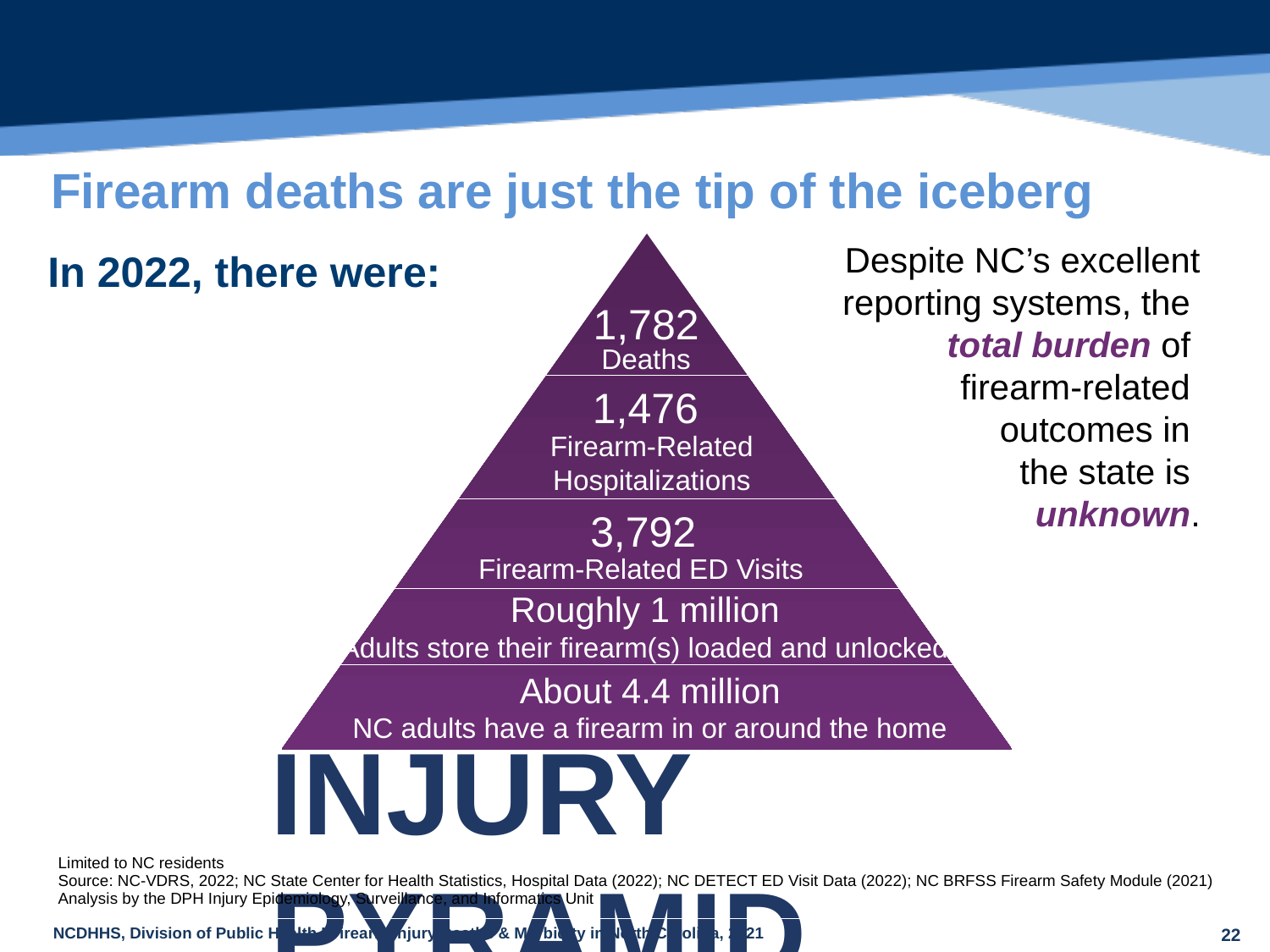

# Firearm deaths are just the tip of the iceberg
Despite NC’s excellent reporting systems, the
total burden of
firearm-related
outcomes in
the state is
unknown.

1,782

Deaths
1,476

Firearm-Related Hospitalizations
3,792

Firearm-Related ED Visits
Roughly 1 million
Adults store their firearm(s) loaded and unlocked
About 4.4 million
NC adults have a firearm in or around the home
In 2022, there were:
INJURY PYRAMID

| Limited to NC residents Source: NC-VDRS, 2022; NC State Center for Health Statistics, Hospital Data (2022); NC DETECT ED Visit Data (2022); NC BRFSS Firearm Safety Module (2021) Analysis by the DPH Injury Epidemiology, Surveillance, and Informatics Unit |
| --- |
22